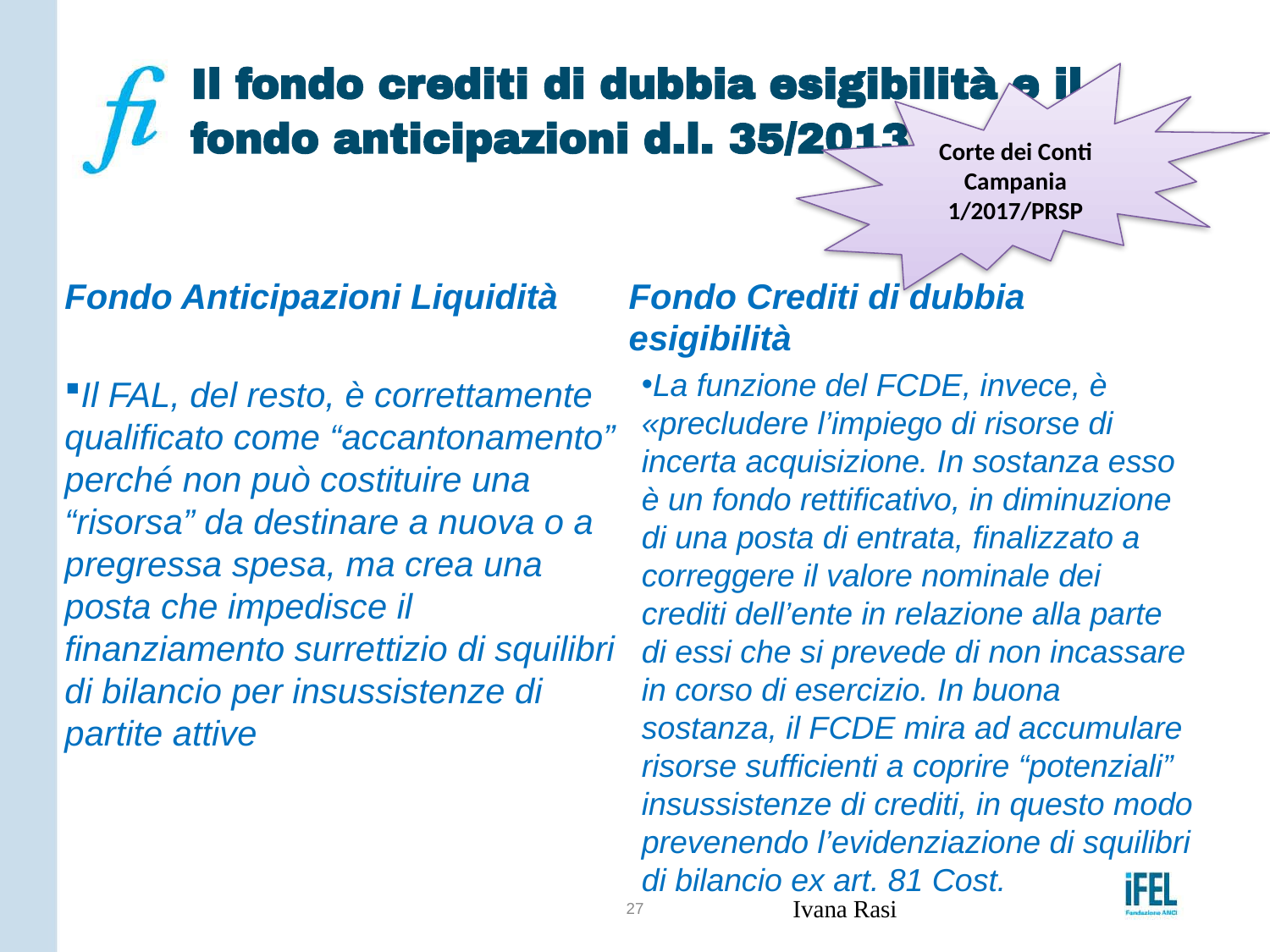

# Il fondo crediti di dubbia esigibilità e il fondo anticipazioni d.l. 35/2013
Corte dei Conti Campania 1/2017/PRSP

Fondo Anticipazioni Liquidità

Il FAL, del resto, è correttamente qualificato come “accantonamento” perché non può costituire una “risorsa” da destinare a nuova o a pregressa spesa, ma crea una posta che impedisce il finanziamento surrettizio di squilibri di bilancio per insussistenze di partite attive

Fondo Crediti di dubbia esigibilità
La funzione del FCDE, invece, è «precludere l’impiego di risorse di incerta acquisizione. In sostanza esso è un fondo rettificativo, in diminuzione di una posta di entrata, finalizzato a correggere il valore nominale dei crediti dell’ente in relazione alla parte di essi che si prevede di non incassare in corso di esercizio. In buona sostanza, il FCDE mira ad accumulare risorse sufficienti a coprire “potenziali” insussistenze di crediti, in questo modo prevenendo l’evidenziazione di squilibri di bilancio ex art. 81 Cost.

27
Ivana Rasi